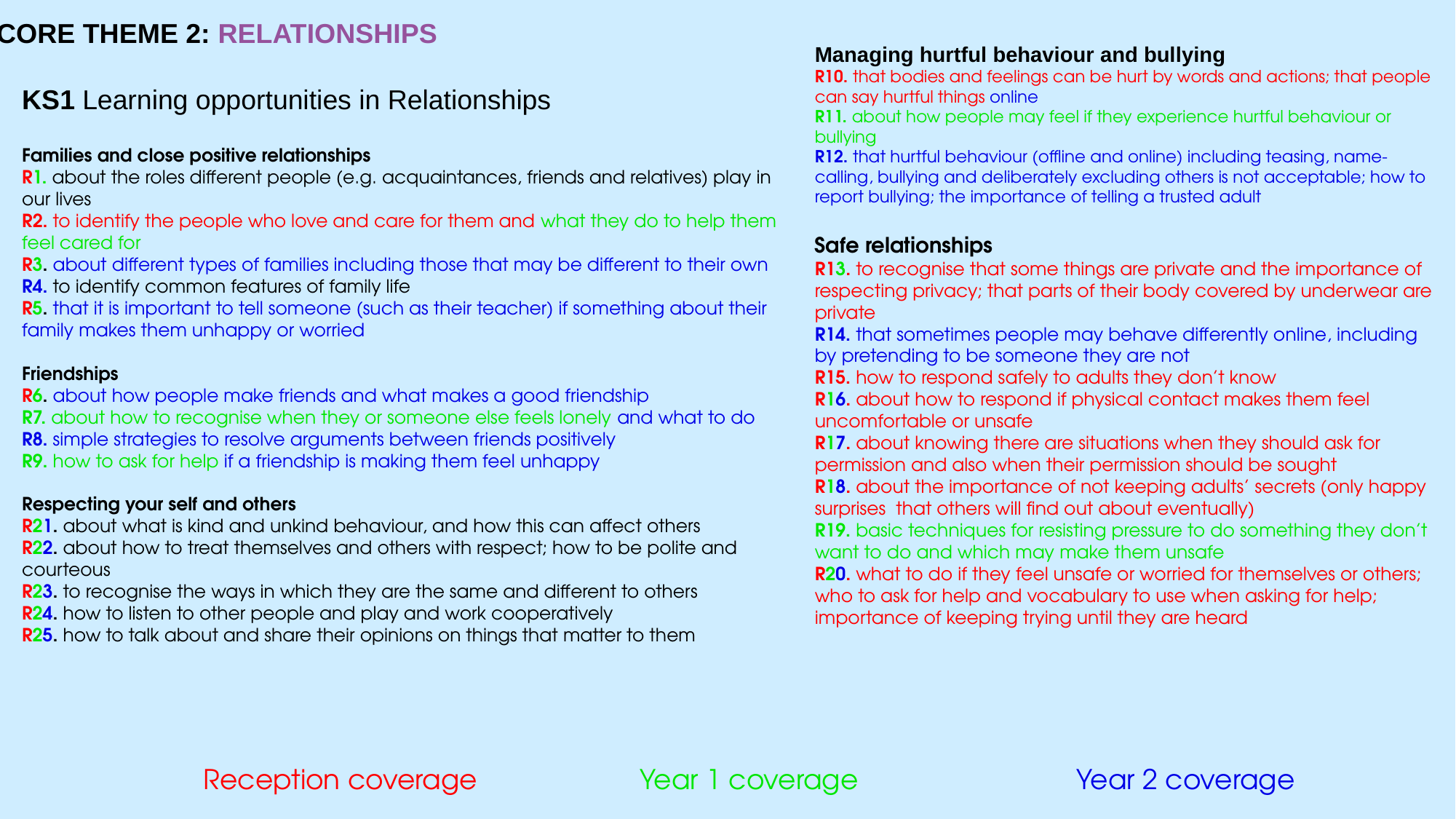

CORE THEME 2: RELATIONSHIPS
Managing hurtful behaviour and bullying
R10. that bodies and feelings can be hurt by words and actions; that people can say hurtful things online
R11. about how people may feel if they experience hurtful behaviour or bullying
R12. that hurtful behaviour (offline and online) including teasing, name-calling, bullying and deliberately excluding others is not acceptable; how to report bullying; the importance of telling a trusted adult

Safe relationships
R13. to recognise that some things are private and the importance of respecting privacy; that parts of their body covered by underwear are private
R14. that sometimes people may behave differently online, including by pretending to be someone they are not
R15. how to respond safely to adults they don’t know
R16. about how to respond if physical contact makes them feel uncomfortable or unsafe
R17. about knowing there are situations when they should ask for permission and also when their permission should be sought
R18. about the importance of not keeping adults’ secrets (only happy surprises  that others will find out about eventually)
R19. basic techniques for resisting pressure to do something they don’t want to do and which may make them unsafe
R20. what to do if they feel unsafe or worried for themselves or others; who to ask for help and vocabulary to use when asking for help; importance of keeping trying until they are heard

KS1 Learning opportunities in Relationships

Families and close positive relationships
R1. about the roles different people (e.g. acquaintances, friends and relatives) play in our lives
R2. to identify the people who love and care for them and what they do to help them feel cared for
R3. about different types of families including those that may be different to their own
R4. to identify common features of family life
R5. that it is important to tell someone (such as their teacher) if something about their family makes them unhappy or worried

Friendships
R6. about how people make friends and what makes a good friendship
R7. about how to recognise when they or someone else feels lonely and what to do
R8. simple strategies to resolve arguments between friends positively
R9. how to ask for help if a friendship is making them feel unhappy

Respecting your self and others
R21. about what is kind and unkind behaviour, and how this can affect others
R22. about how to treat themselves and others with respect; how to be polite and
courteous
R23. to recognise the ways in which they are the same and different to others
R24. how to listen to other people and play and work cooperatively
R25. how to talk about and share their opinions on things that matter to them
Reception coverage     		Year 1 coverage		Year 2 coverage